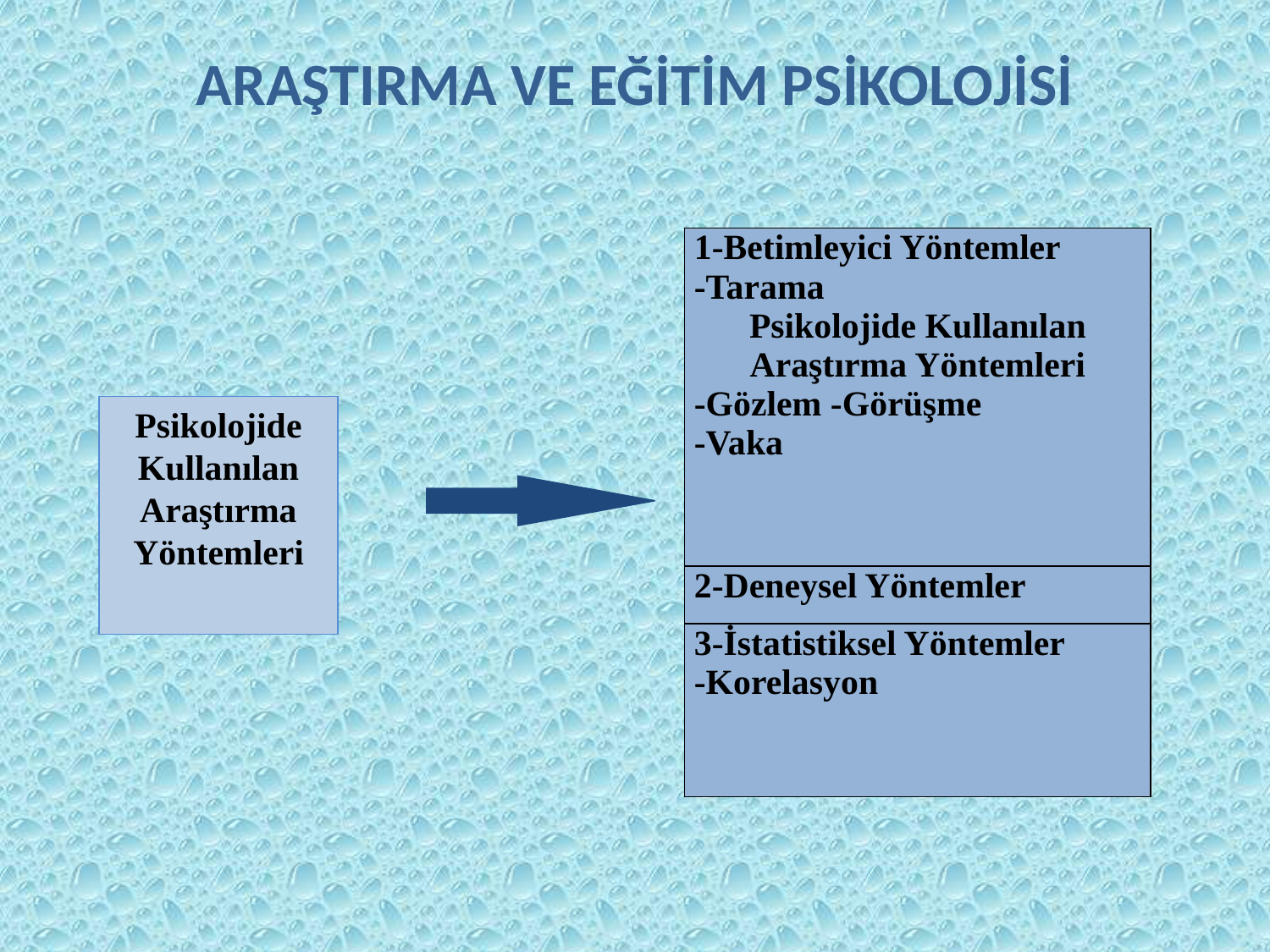

# AraştIrma ve Eğİtİm Psİkolojİsİ
| 1-Betimleyici Yöntemler -Tarama Psikolojide Kullanılan Araştırma Yöntemleri -Gözlem -Görüşme -Vaka |
| --- |
| 2-Deneysel Yöntemler |
| 3-İstatistiksel Yöntemler -Korelasyon |
Psikolojide Kullanılan Araştırma Yöntemleri